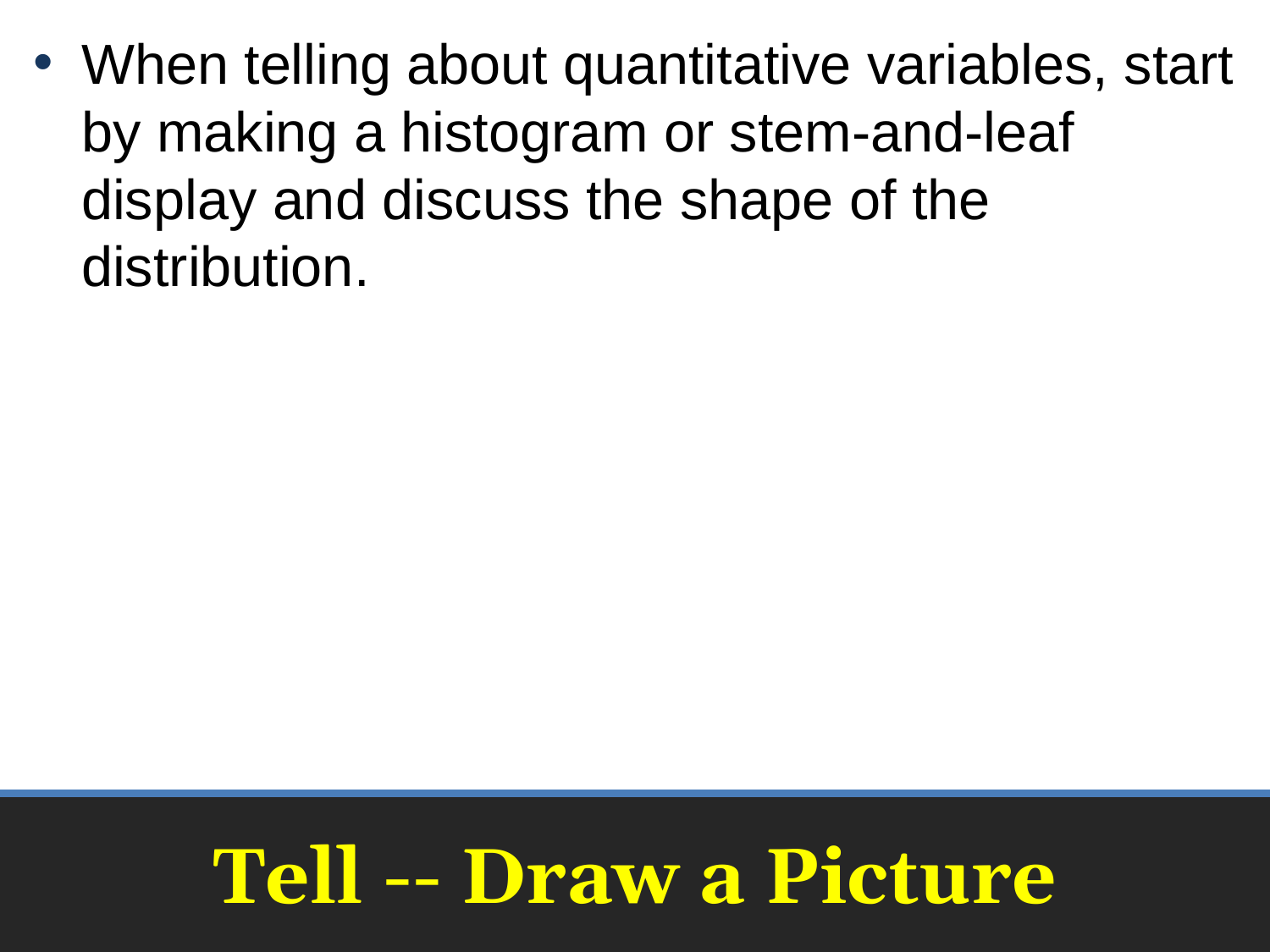

When telling about quantitative variables, start by making a histogram or stem-and-leaf display and discuss the shape of the distribution.
# Tell -- Draw a Picture